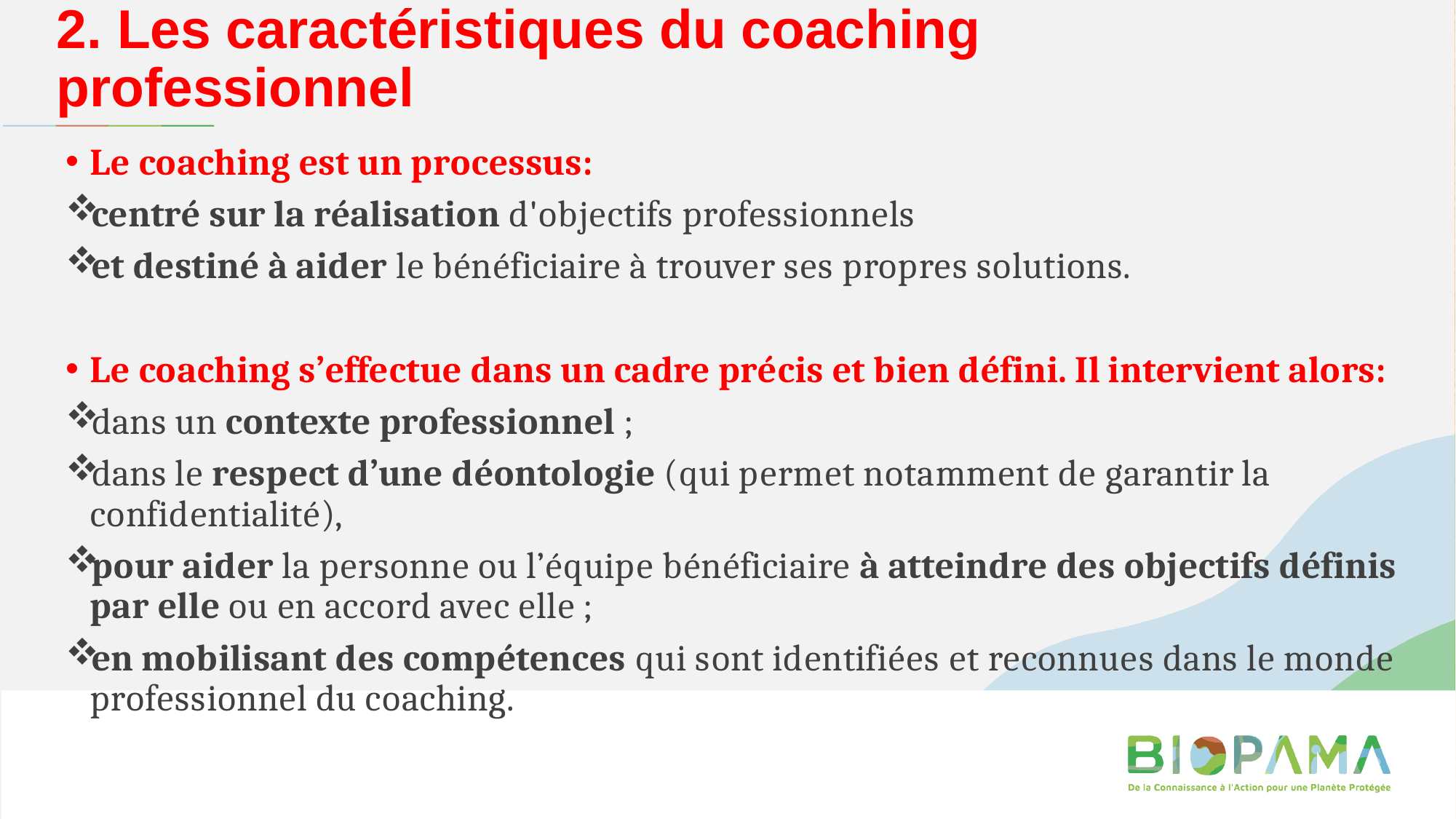

# 2. Les caractéristiques du coaching professionnel
Le coaching est un processus:
centré sur la réalisation d'objectifs professionnels
et destiné à aider le bénéficiaire à trouver ses propres solutions.

Le coaching s’effectue dans un cadre précis et bien défini. Il intervient alors:
dans un contexte professionnel ;
dans le respect d’une déontologie (qui permet notamment de garantir la confidentialité),
pour aider la personne ou l’équipe bénéficiaire à atteindre des objectifs définis par elle ou en accord avec elle ;
en mobilisant des compétences qui sont identifiées et reconnues dans le monde professionnel du coaching.